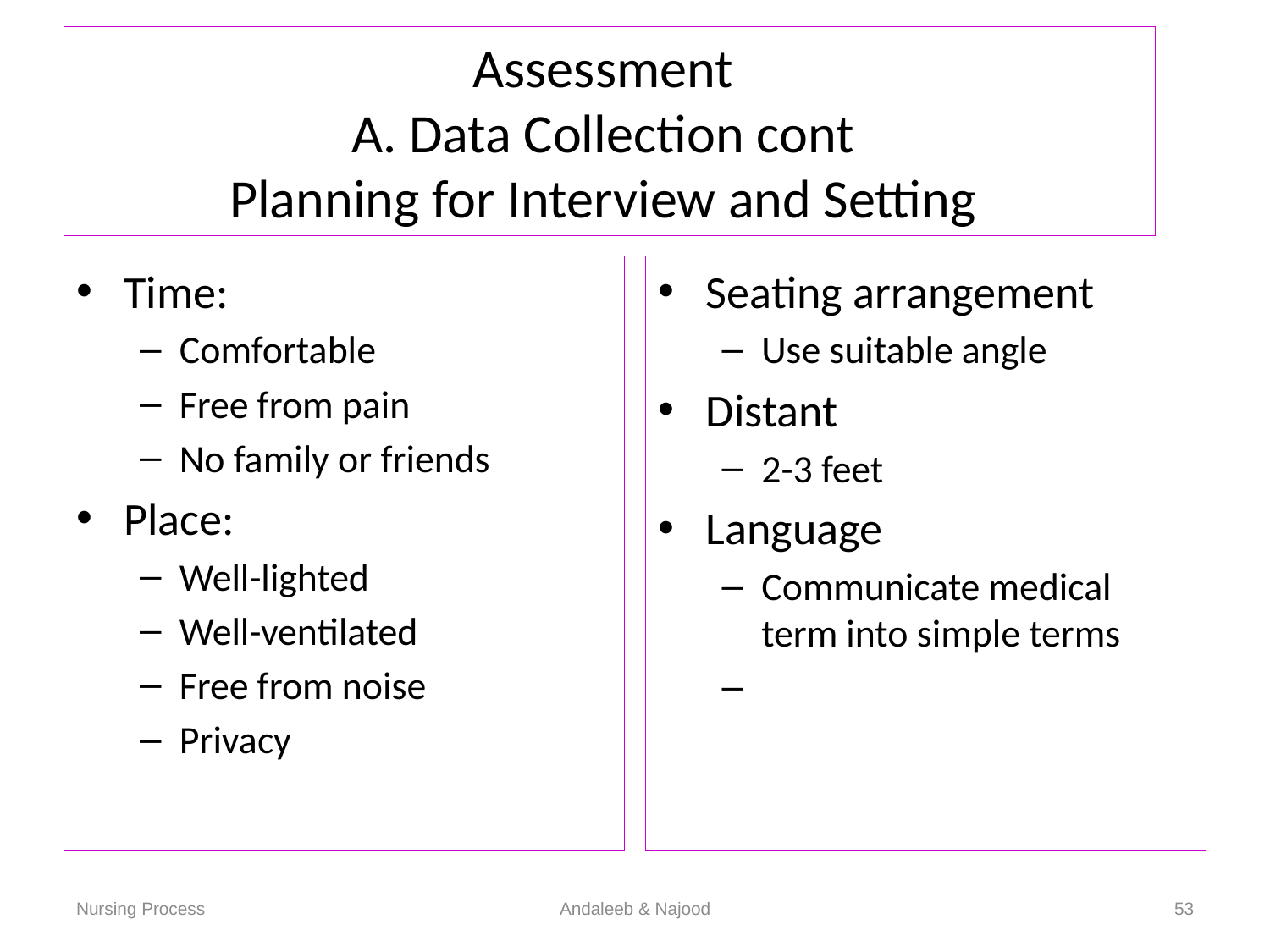

# Assessment A. Data Collection cont Planning for Interview and Setting
Time:
Comfortable
Free from pain
No family or friends
Place:
Well-lighted
Well-ventilated
Free from noise
Privacy

Seating arrangement
Use suitable angle
Distant
2-3 feet
Language
Communicate medical term into simple terms

Nursing Process
Andaleeb & Najood
53